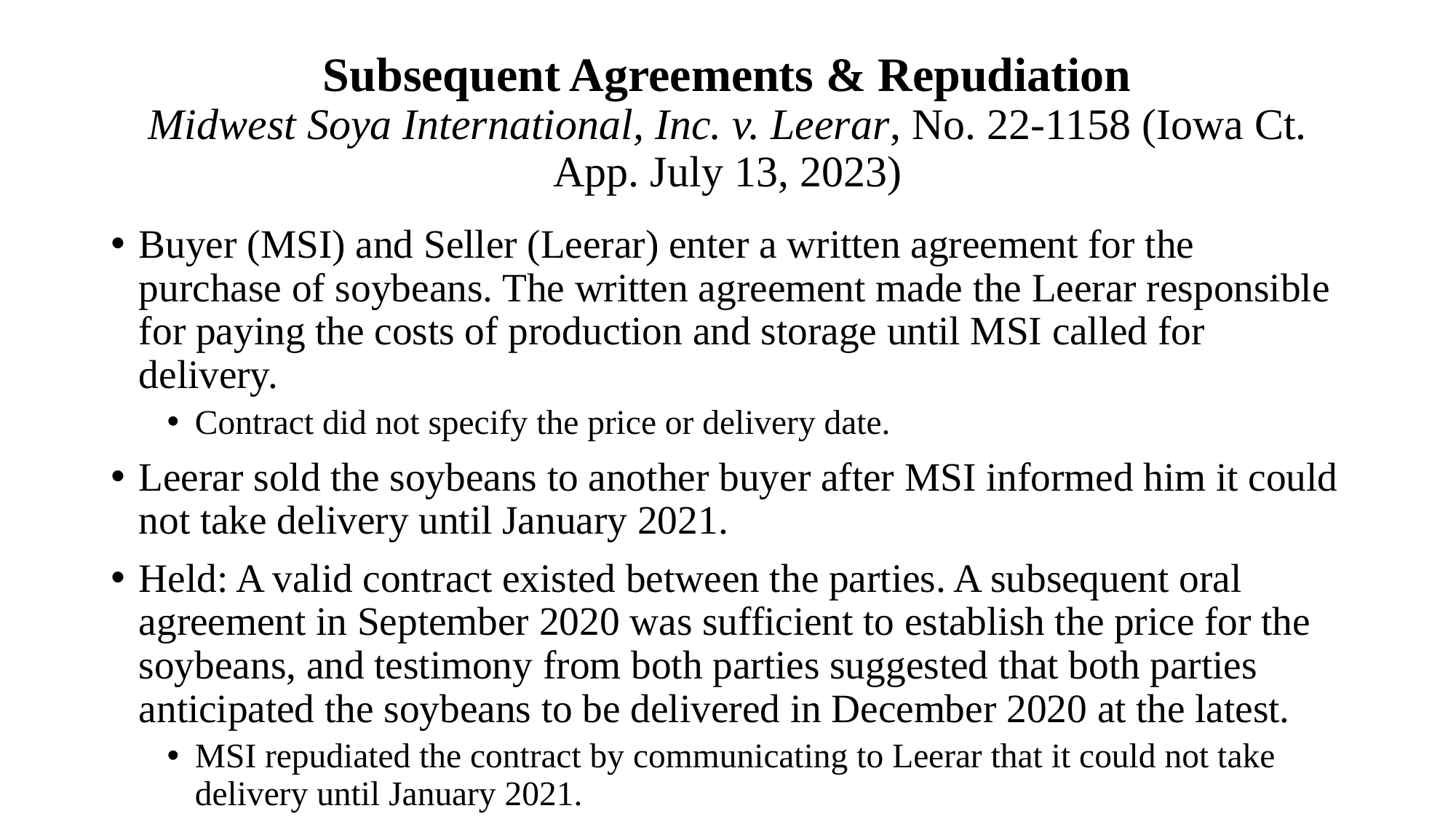

# Subsequent Agreements & Repudiation Midwest Soya International, Inc. v. Leerar, No. 22-1158 (Iowa Ct. App. July 13, 2023)
Buyer (MSI) and Seller (Leerar) enter a written agreement for the purchase of soybeans. The written agreement made the Leerar responsible for paying the costs of production and storage until MSI called for delivery.
Contract did not specify the price or delivery date.
Leerar sold the soybeans to another buyer after MSI informed him it could not take delivery until January 2021.
Held: A valid contract existed between the parties. A subsequent oral agreement in September 2020 was sufficient to establish the price for the soybeans, and testimony from both parties suggested that both parties anticipated the soybeans to be delivered in December 2020 at the latest.
MSI repudiated the contract by communicating to Leerar that it could not take delivery until January 2021.